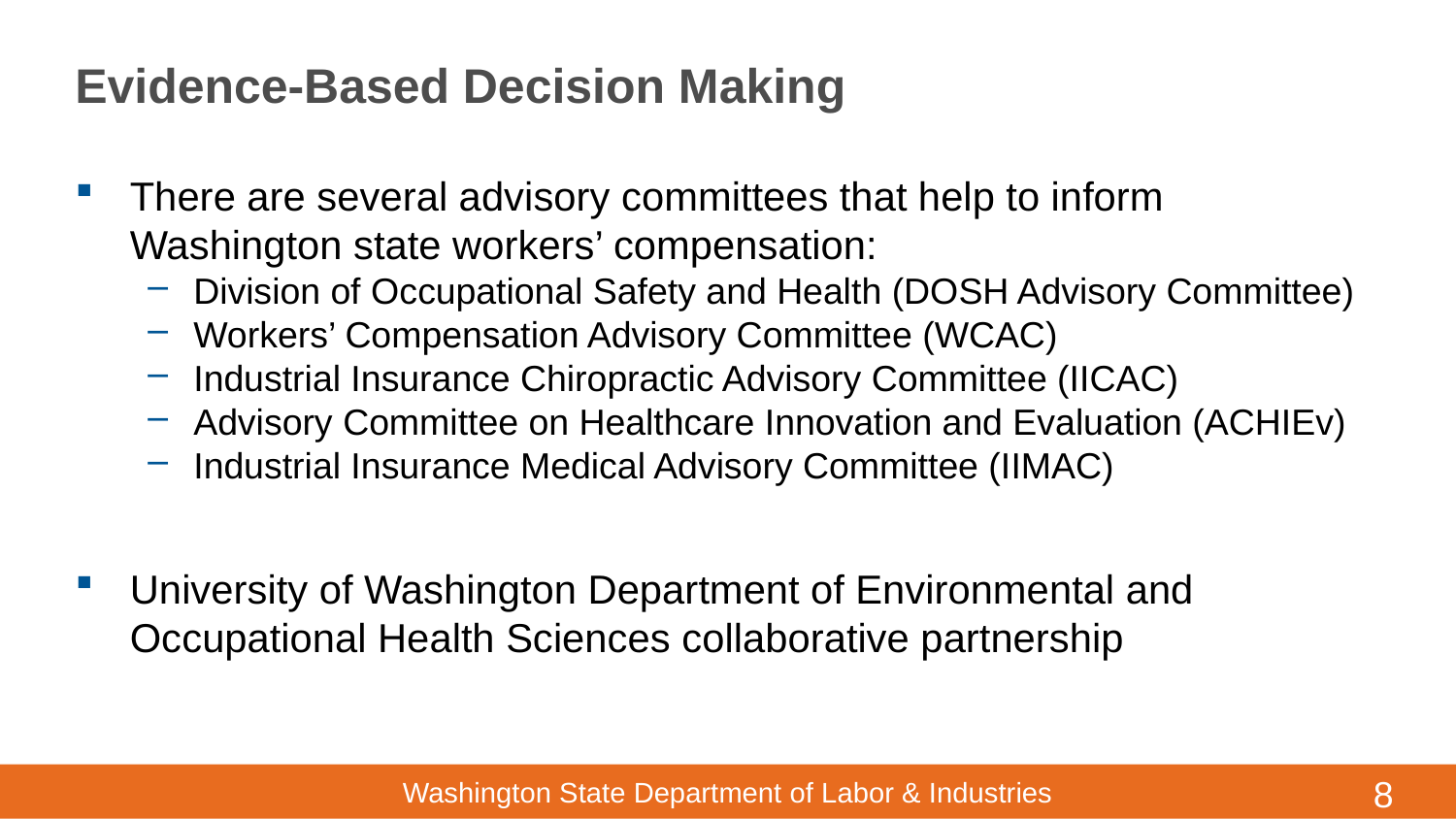

# Evidence-Based Decision Making
There are several advisory committees that help to inform Washington state workers’ compensation:
Division of Occupational Safety and Health (DOSH Advisory Committee)
Workers’ Compensation Advisory Committee (WCAC)
Industrial Insurance Chiropractic Advisory Committee (IICAC)
Advisory Committee on Healthcare Innovation and Evaluation (ACHIEv)
Industrial Insurance Medical Advisory Committee (IIMAC)

University of Washington Department of Environmental and Occupational Health Sciences collaborative partnership